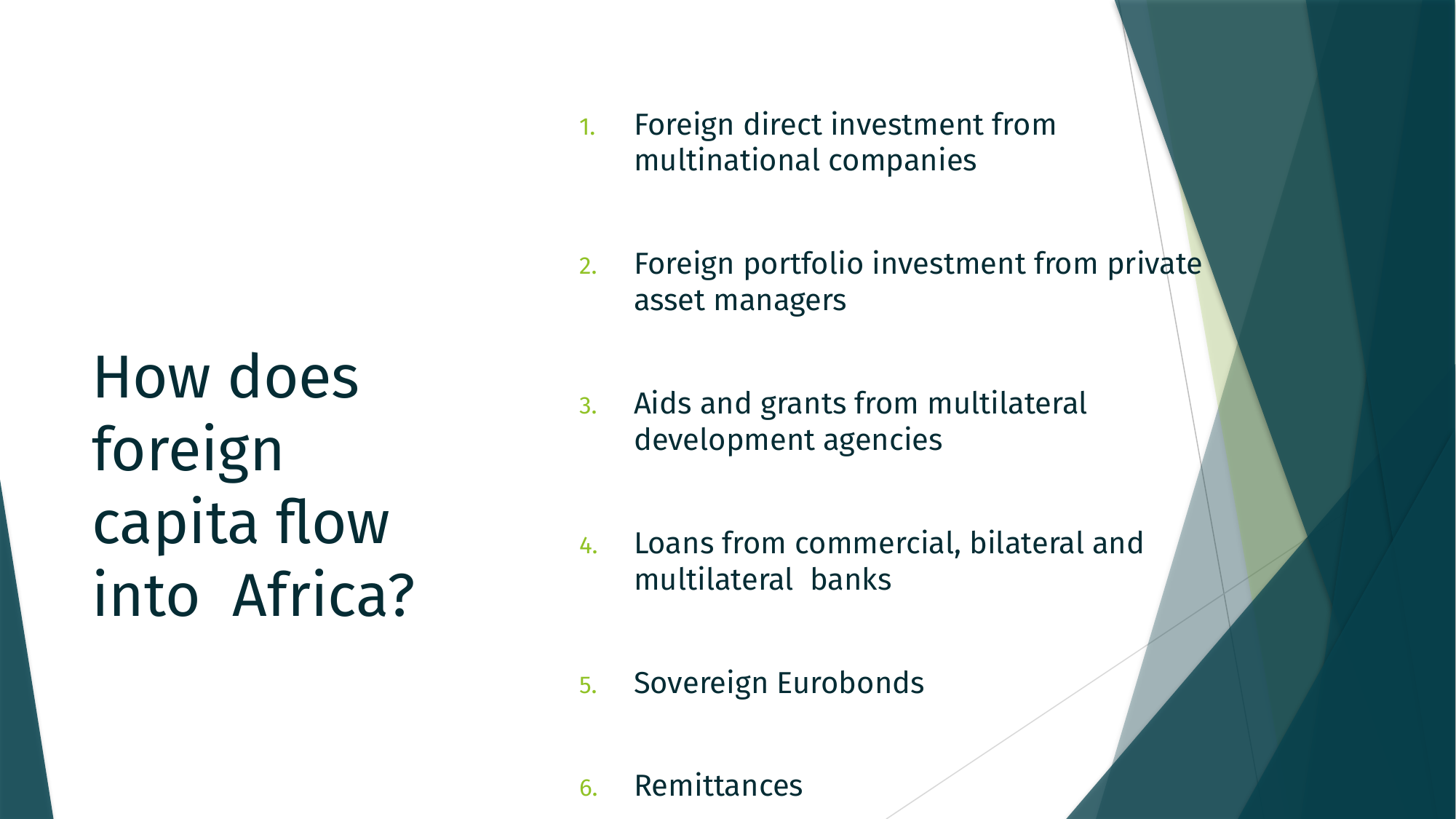

Foreign direct investment from multinational companies

Foreign portfolio investment from private asset managers

Aids and grants from multilateral development agencies

Loans from commercial, bilateral and  multilateral  banks

Sovereign Eurobonds

Remittances
#
How does foreign capita flow into  Africa?